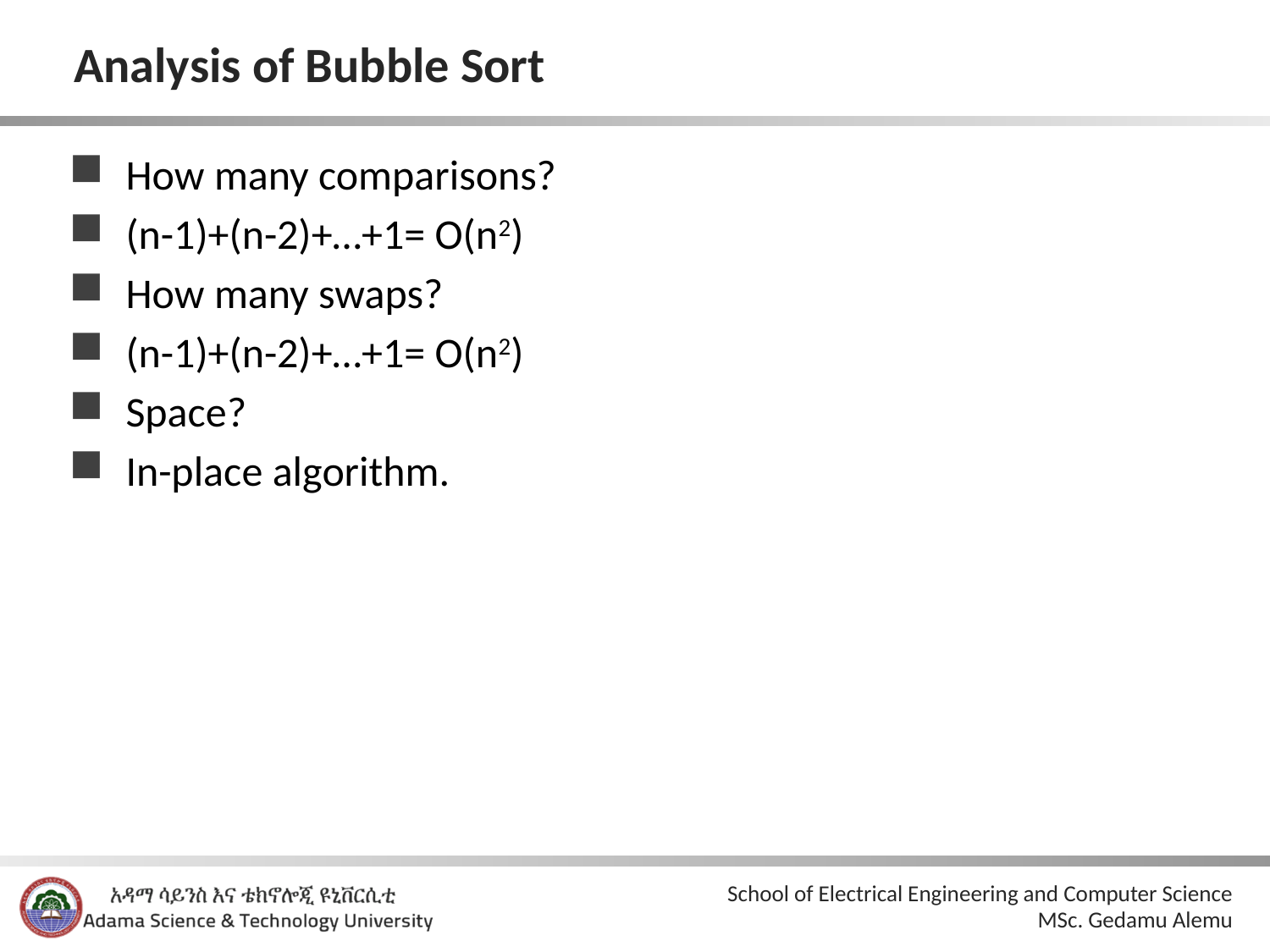

# Analysis of Bubble Sort
How many comparisons?
(n-1)+(n-2)+…+1= O(n2)
How many swaps?
(n-1)+(n-2)+…+1= O(n2)
Space?
In-place algorithm.